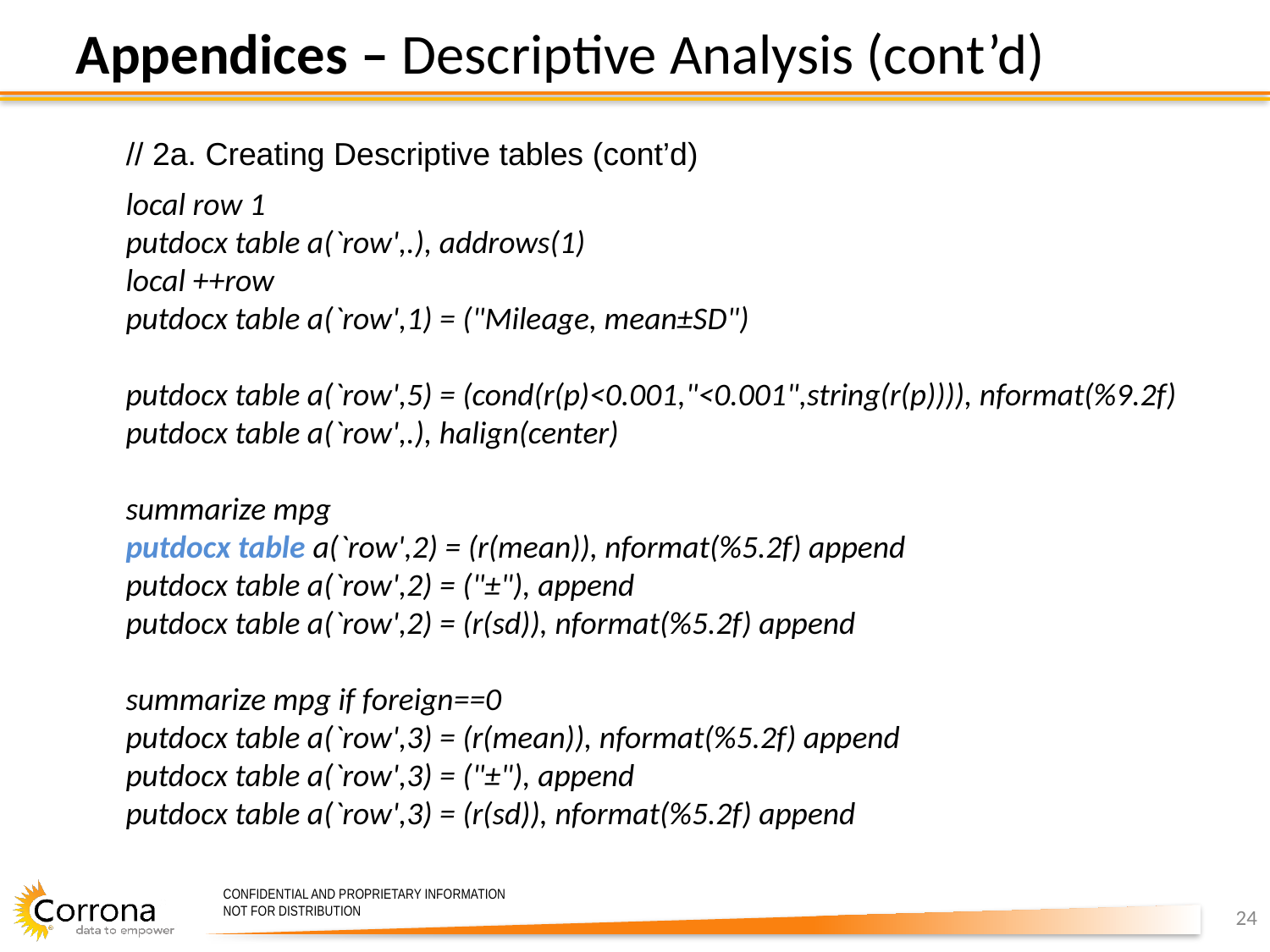

Appendices – Descriptive Analysis (cont’d)
# // 2a. Creating Descriptive tables (cont’d)
local row 1
putdocx table a(`row',.), addrows(1)
local ++row
putdocx table a(`row',1) = ("Mileage, mean±SD")

putdocx table a(`row',5) = (cond(r(p)<0.001,"<0.001",string(r(p)))), nformat(%9.2f)
putdocx table a(`row',.), halign(center)

summarize mpg
putdocx table a(`row',2) = (r(mean)), nformat(%5.2f) append
putdocx table a(`row',2) = ("±"), append
putdocx table a(`row',2) = (r(sd)), nformat(%5.2f) append

summarize mpg if foreign==0
putdocx table a(`row',3) = (r(mean)), nformat(%5.2f) append
putdocx table a(`row',3) = ("±"), append
putdocx table a(`row',3) = (r(sd)), nformat(%5.2f) append

24